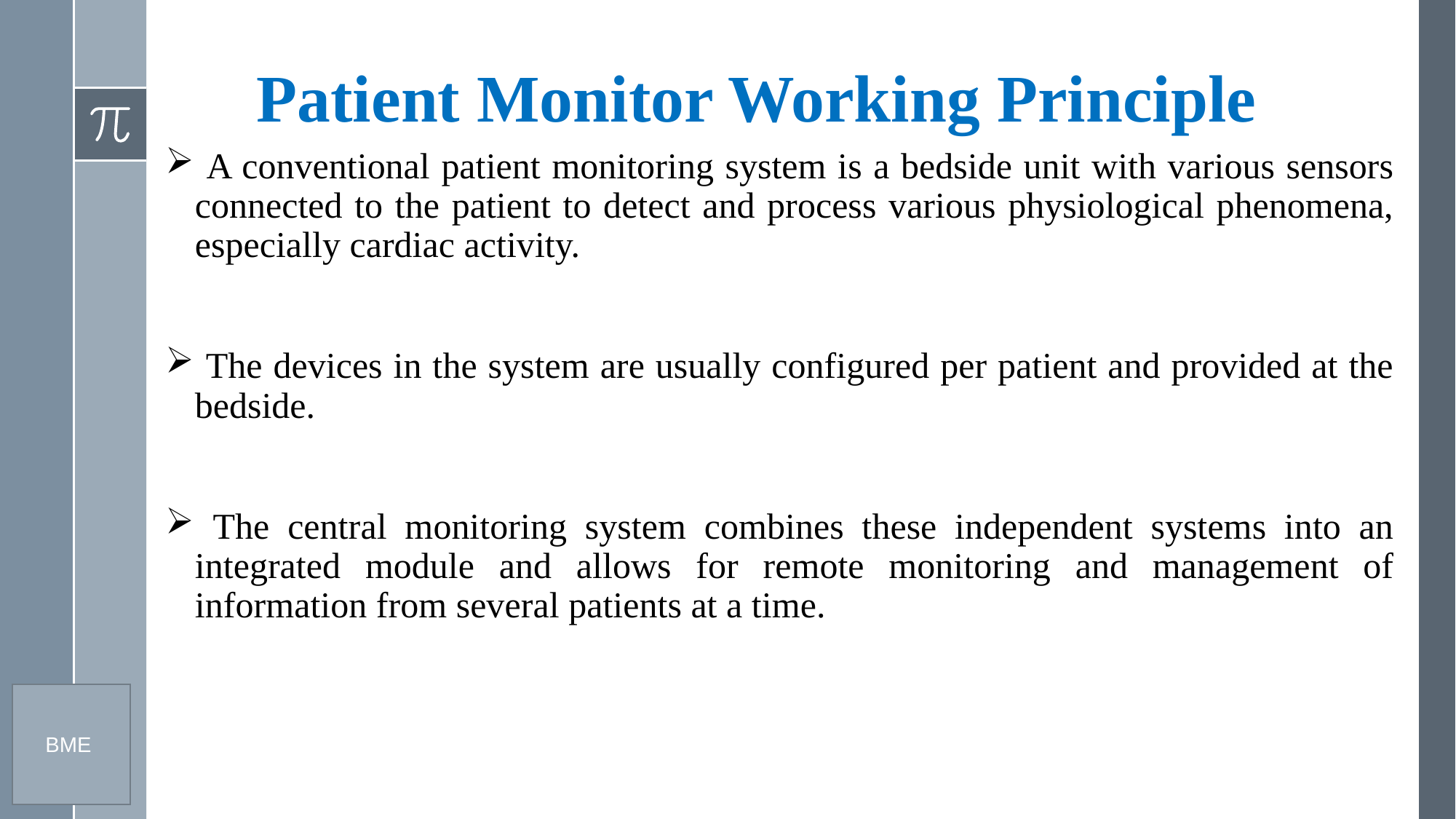

# Patient Monitor Working Principle
 A conventional patient monitoring system is a bedside unit with various sensors connected to the patient to detect and process various physiological phenomena, especially cardiac activity.

 The devices in the system are usually configured per patient and provided at the bedside.

 The central monitoring system combines these independent systems into an integrated module and allows for remote monitoring and management of information from several patients at a time.
BME